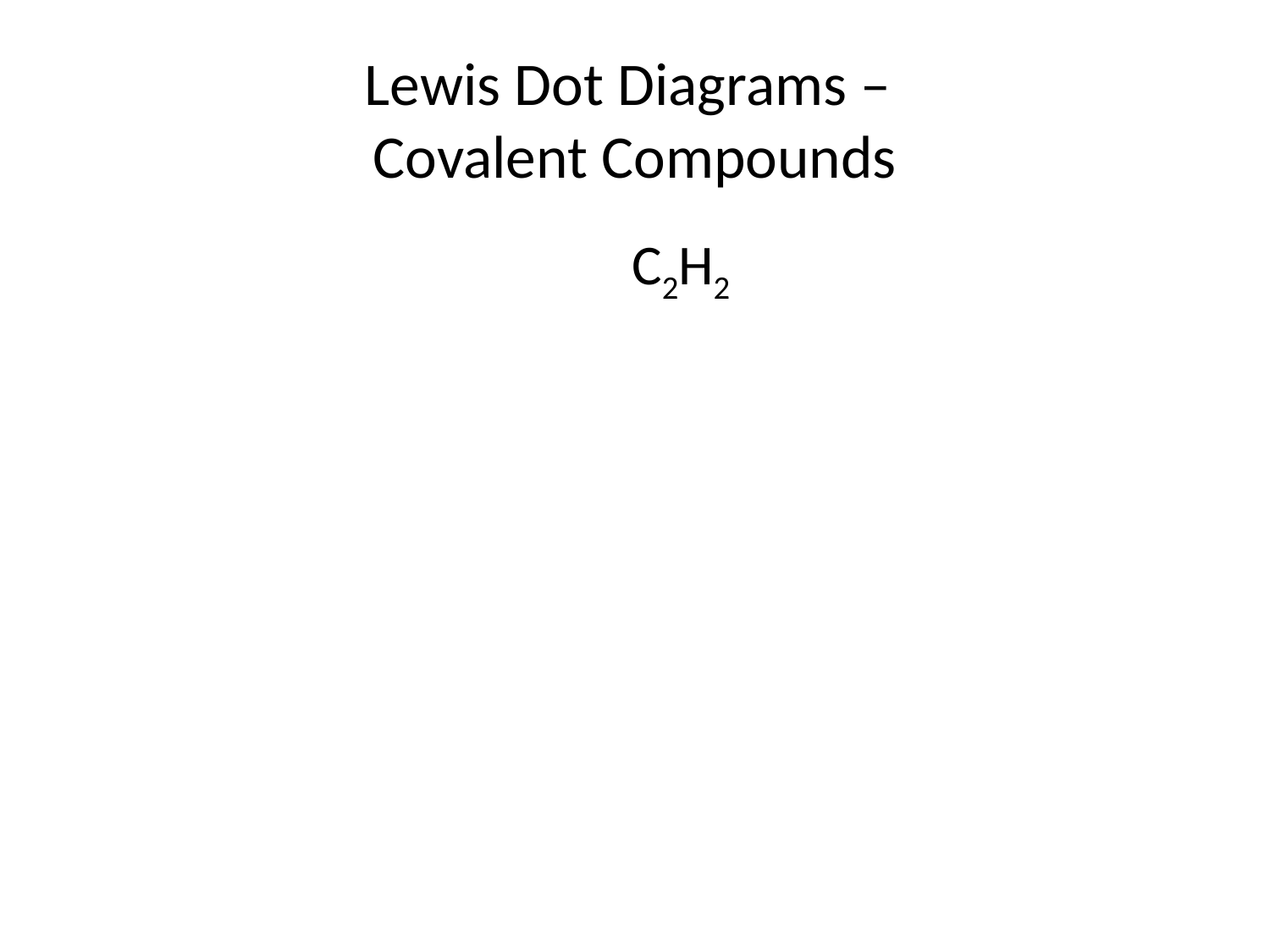

# Lewis Dot Diagrams – Covalent Compounds
					C2H2